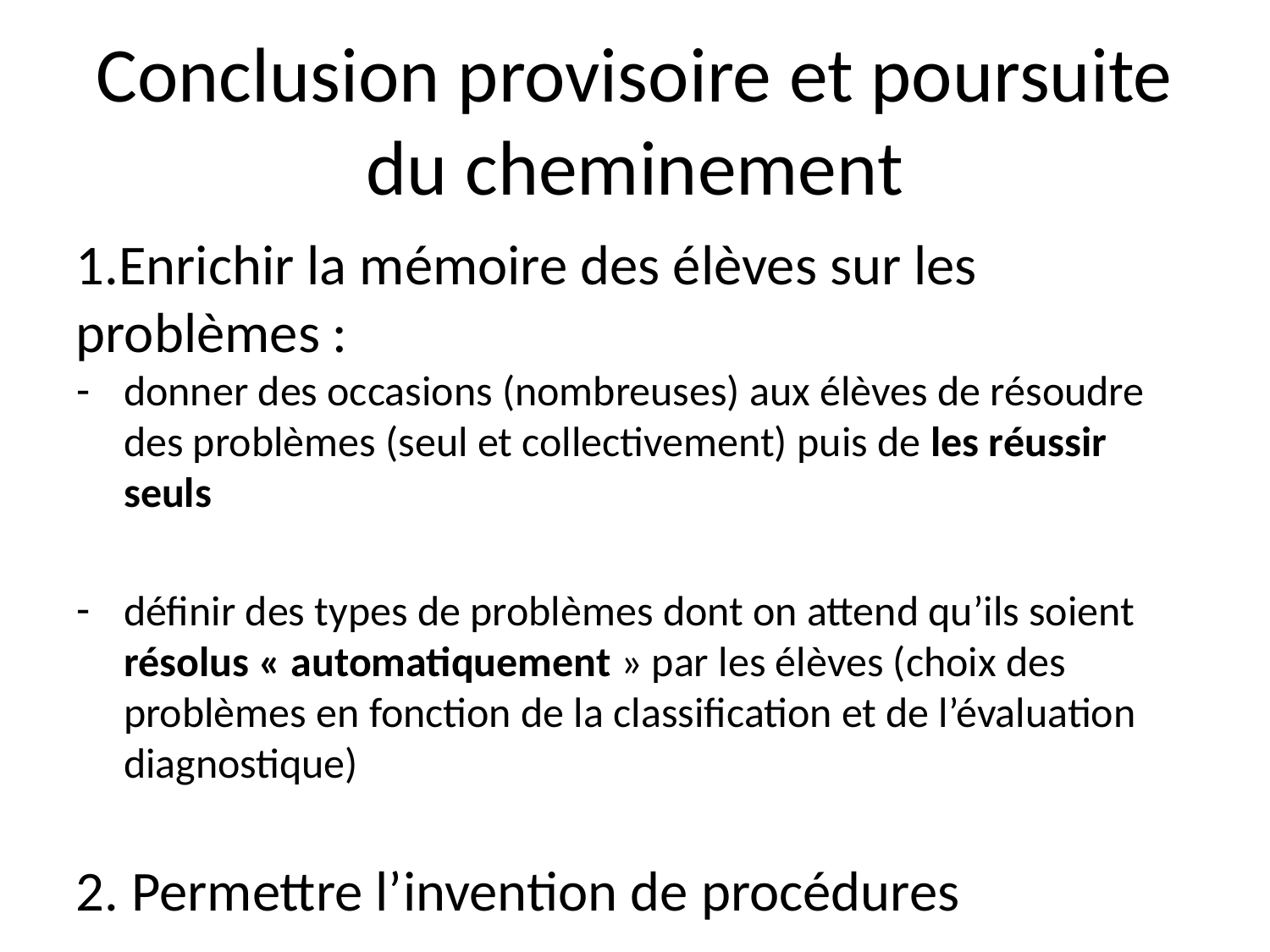

Conclusion provisoire et poursuite du cheminement
1.Enrichir la mémoire des élèves sur les problèmes :
donner des occasions (nombreuses) aux élèves de résoudre des problèmes (seul et collectivement) puis de les réussir seuls

définir des types de problèmes dont on attend qu’ils soient résolus « automatiquement » par les élèves (choix des problèmes en fonction de la classification et de l’évaluation diagnostique)

2. Permettre l’invention de procédures